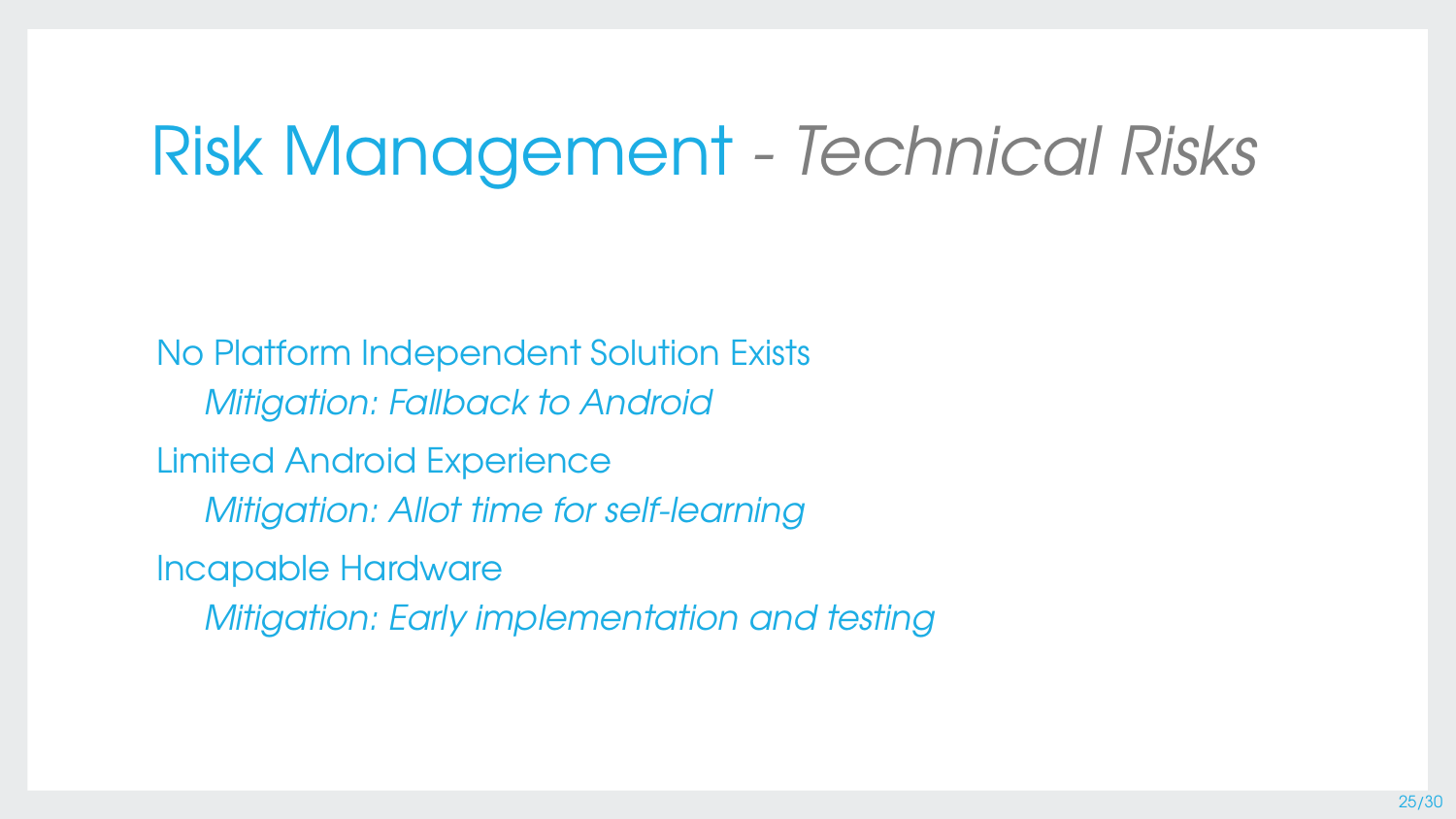

# Risk Management - Technical Risks
No Platform Independent Solution Exists
     Mitigation: Fallback to Android
Limited Android Experience
     Mitigation: Allot time for self-learning
Incapable Hardware
     Mitigation: Early implementation and testing